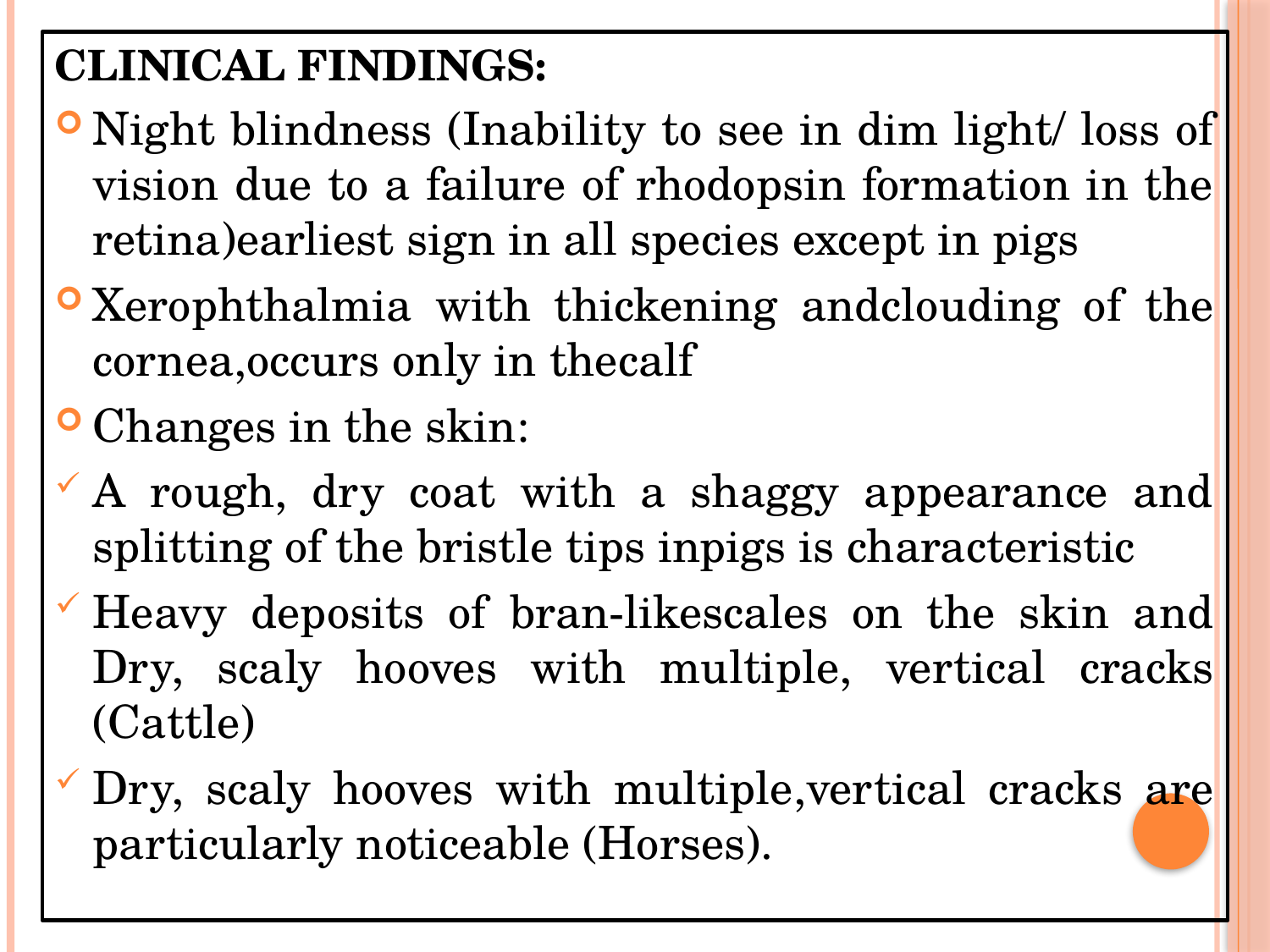

CLINICAL FINDINGS:
Night blindness (Inability to see in dim light/ loss of vision due to a failure of rhodopsin formation in the retina)earliest sign in all species except in pigs
Xerophthalmia with thickening andclouding of the cornea,occurs only in thecalf
Changes in the skin:
A rough, dry coat with a shaggy appearance and splitting of the bristle tips inpigs is characteristic
Heavy deposits of bran-likescales on the skin and Dry, scaly hooves with multiple, vertical cracks (Cattle)
Dry, scaly hooves with multiple,vertical cracks are particularly noticeable (Horses).